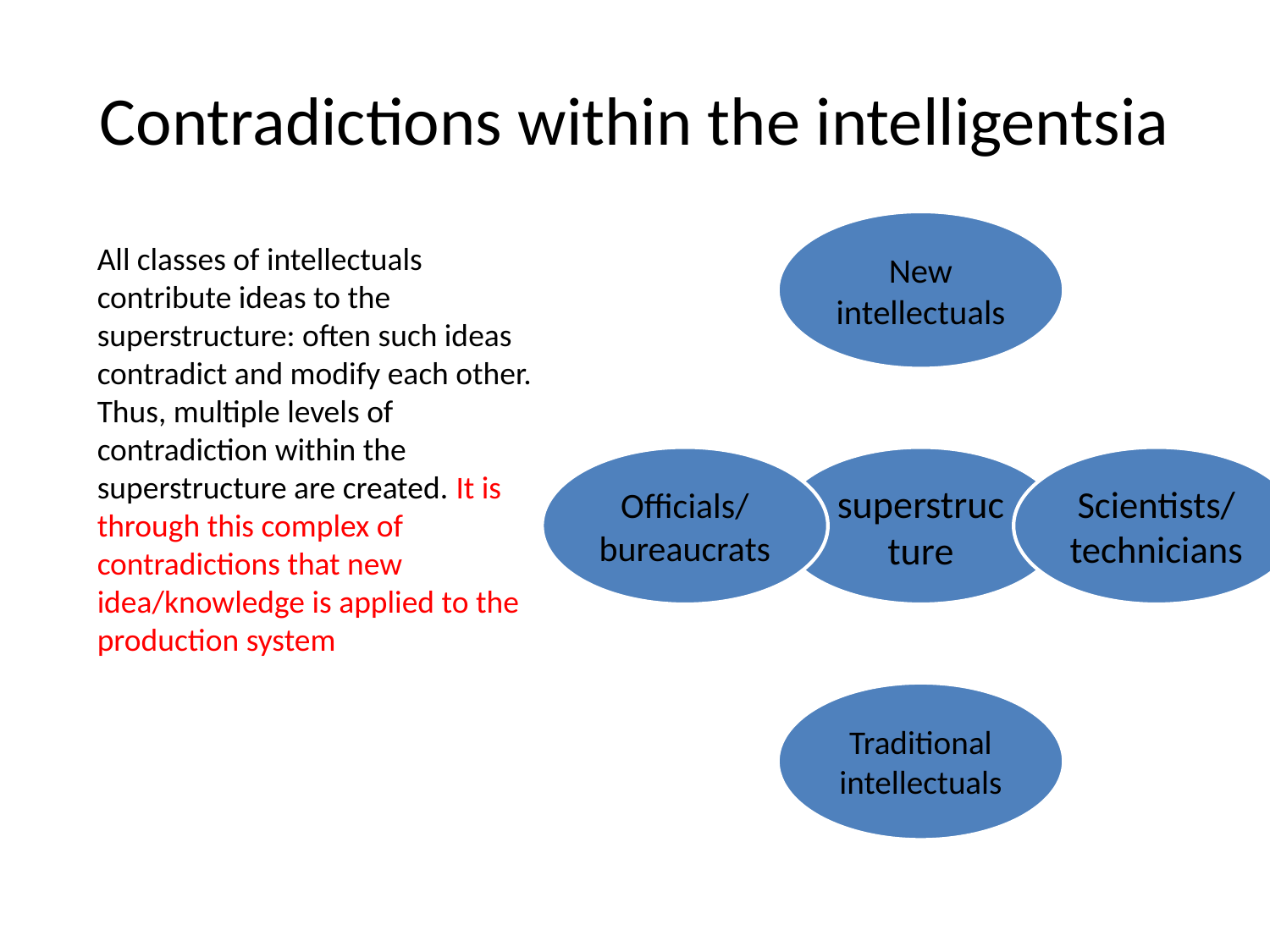

# Contradictions within the intelligentsia
superstructure
New intellectuals
Scientists/technicians
Traditional intellectuals
Officials/bureaucrats
All classes of intellectuals contribute ideas to the superstructure: often such ideas contradict and modify each other. Thus, multiple levels of contradiction within the superstructure are created. It is through this complex of contradictions that new idea/knowledge is applied to the production system